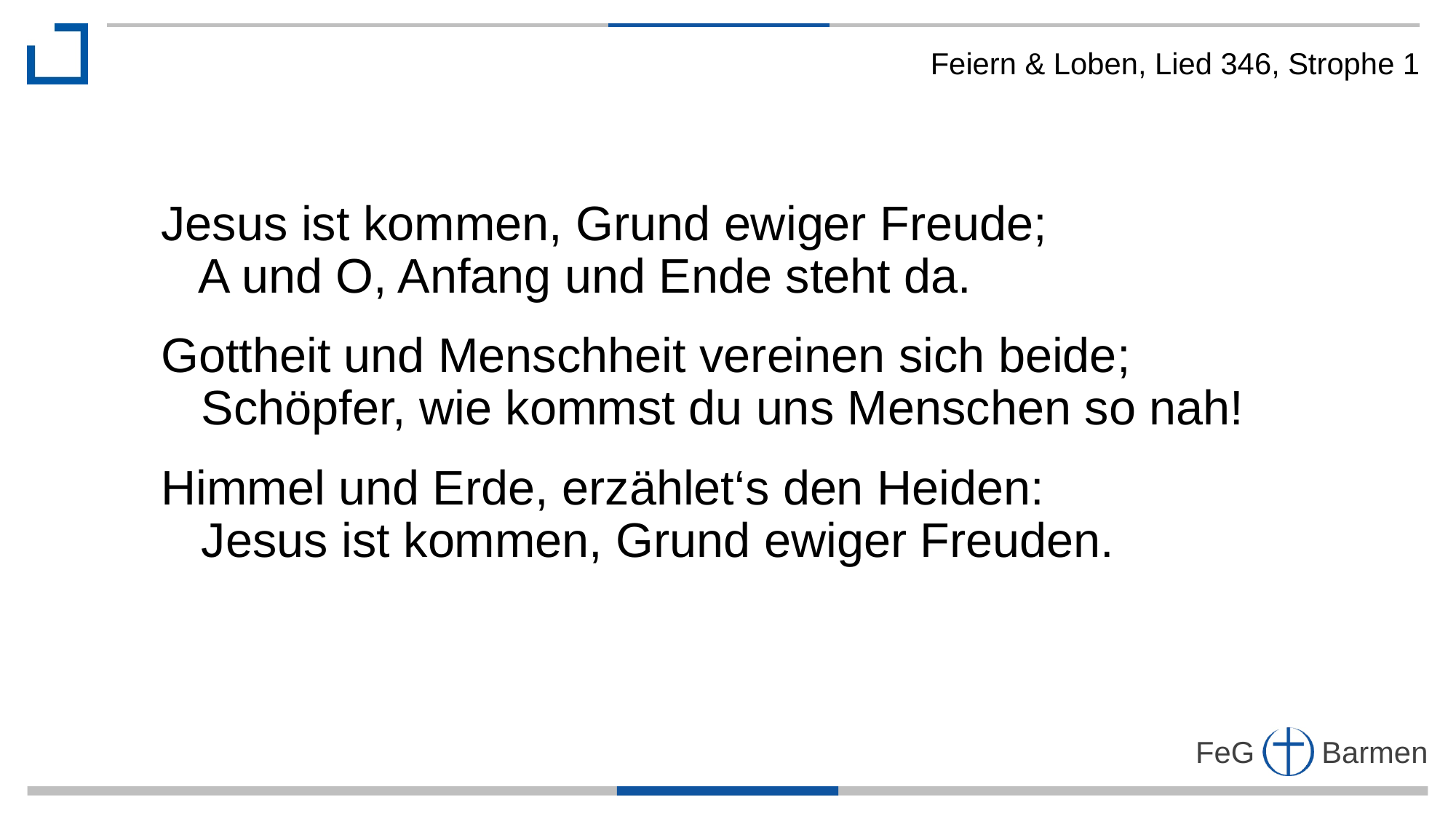

Feiern & Loben, Lied 346, Strophe 1
Jesus ist kommen, Grund ewiger Freude;
   A und O, Anfang und Ende steht da.
Gottheit und Menschheit vereinen sich beide;
   Schöpfer, wie kommst du uns Menschen so nah!
Himmel und Erde, erzählet‘s den Heiden:
   Jesus ist kommen, Grund ewiger Freuden.